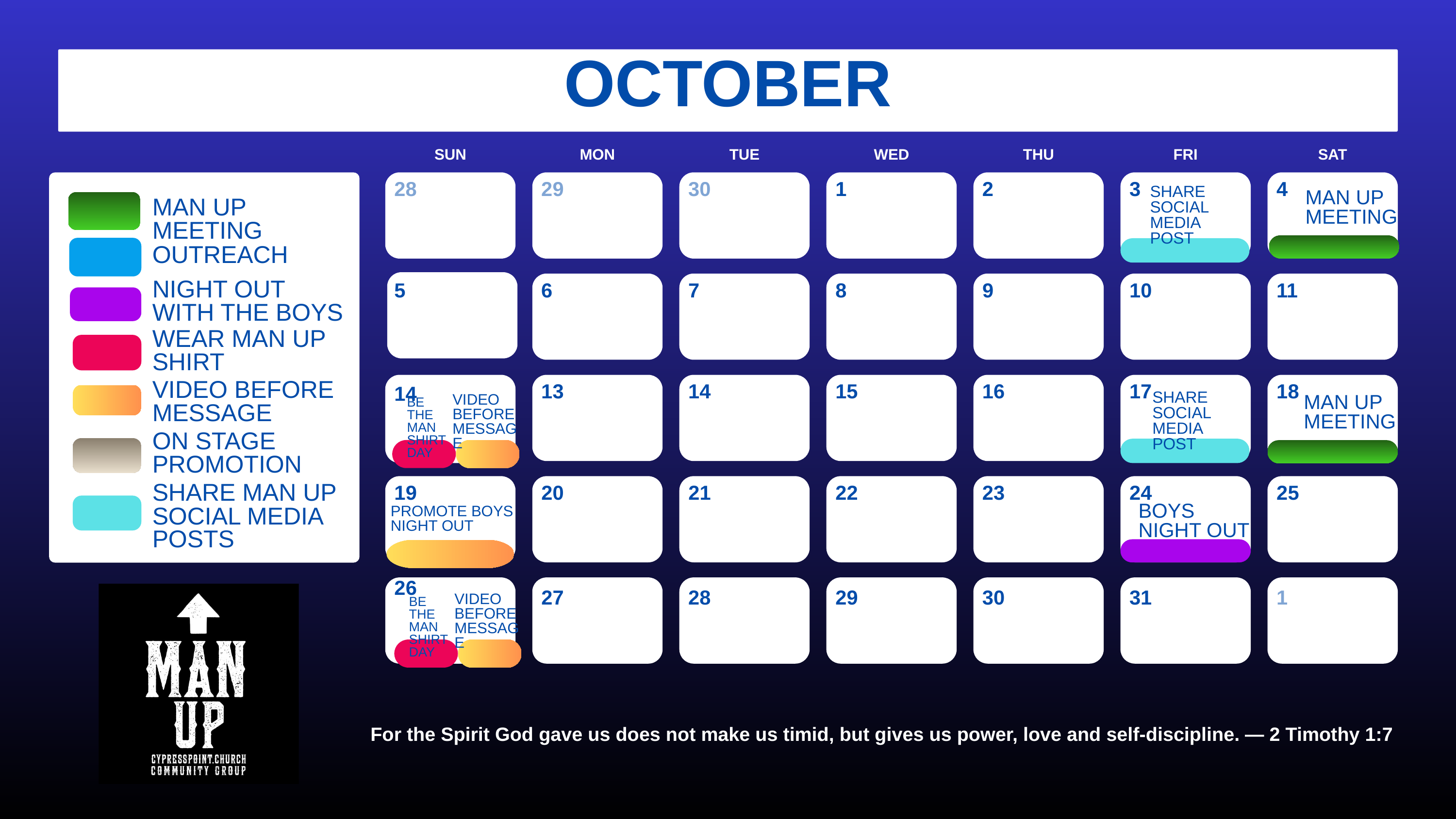

OCTOBER
SUN
MON
TUE
WED
THU
FRI
SAT

MAN UP MEETING

OUTREACH
NIGHT OUT WITH THE BOYS

WEAR MAN UP SHIRT

VIDEO BEFORE MESSAGE

ON STAGE PROMOTION

SHARE MAN UP SOCIAL MEDIA POSTS

28
29
30
1
2
3
4
SHARE SOCIAL MEDIA POST
MAN UP MEETING

5
6
7
8
9
10
11

12
13
14
15
16
17
18
14
SHARE SOCIAL MEDIA POST
VIDEO BEFORE MESSAGE
BE THE MAN SHIRT DAY

MAN UP MEETING

19
20
21
22
23
24
25
BOYS NIGHT OUT
PROMOTE BOYS NIGHT OUT

26

27
28
29
30
31
1
VIDEO BEFORE MESSAGE
BE THE MAN SHIRT DAY

For the Spirit God gave us does not make us timid, but gives us power, love and self-discipline. — 2 Timothy 1:7